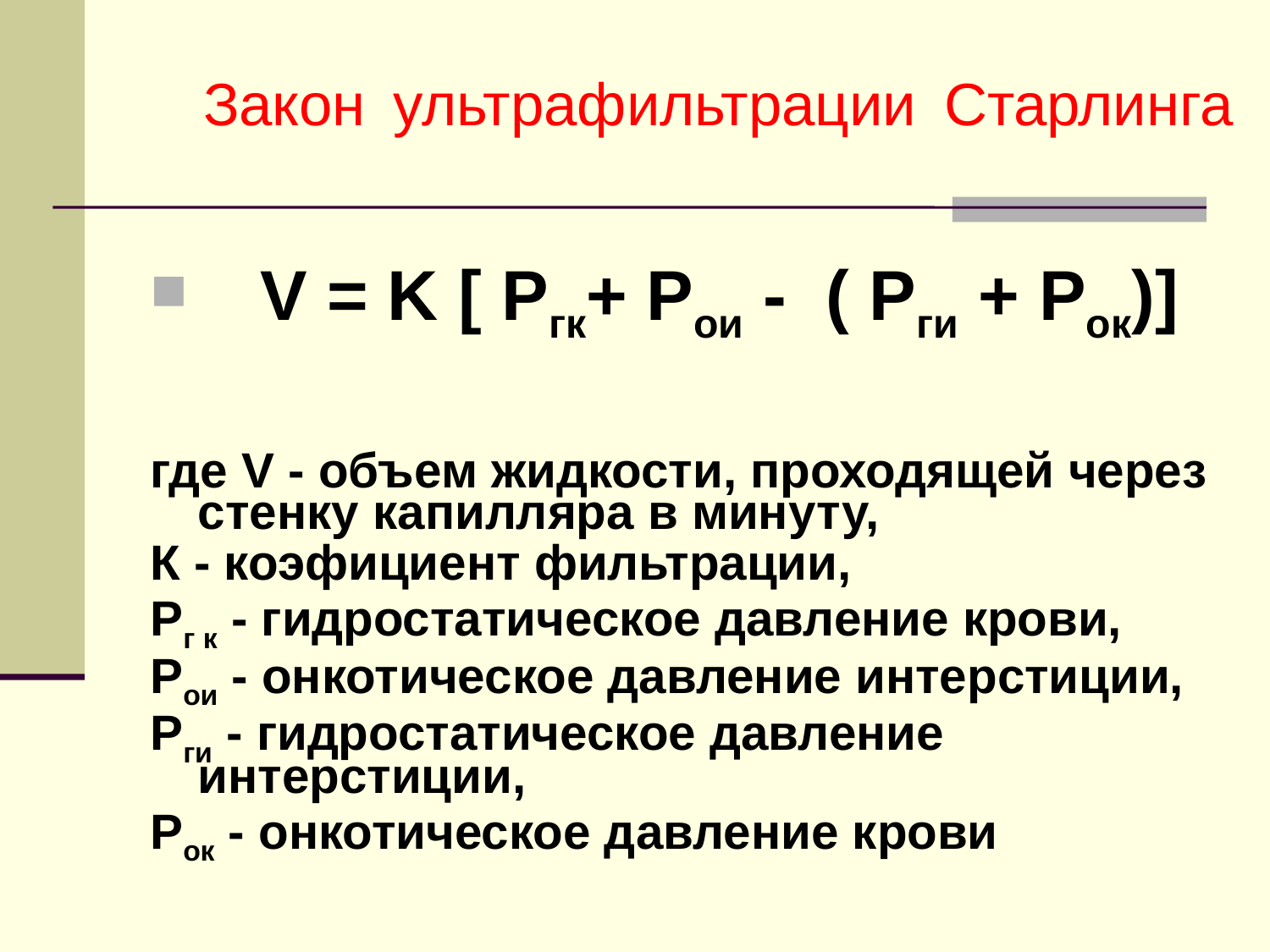

Закон  ультрафильтрации  Старлинга
    V = K [ Pгк+ Pои -  ( Рги + Рок)]

где V - объем жидкости, проходящей через стенку капилляра в минуту,
К - коэфициент фильтрации,
Рг к - гидростатическое давление крови,
Рои - онкотическое давление интерстиции,
Рги - гидростатическое давление           	интерстиции,
Рок - онкотическое давление крови